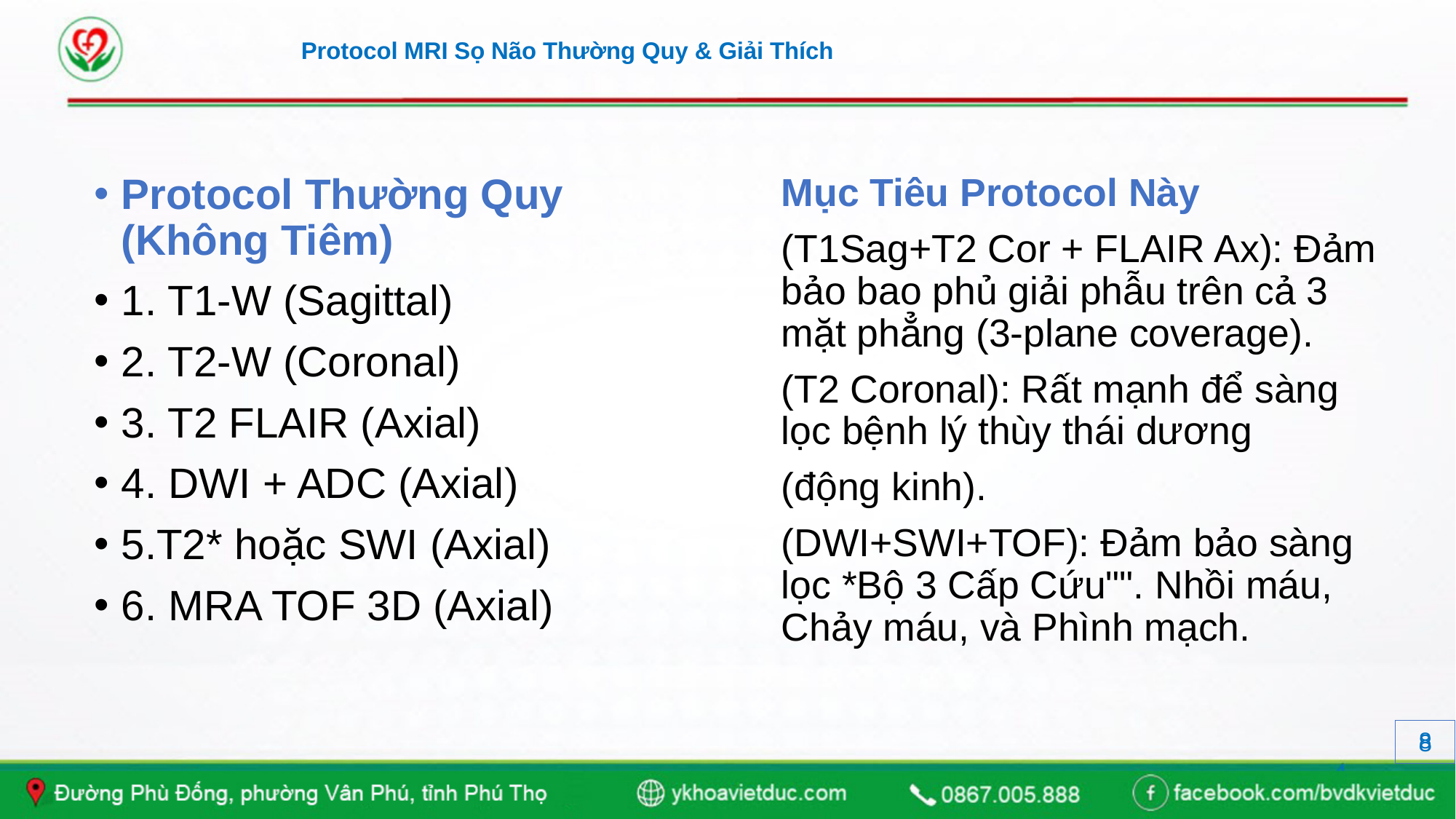

# Protocol MRI Sọ Não Thường Quy & Giải Thích
Protocol Thường Quy (Không Tiêm)
1. T1-W (Sagittal)
2. T2-W (Coronal)
3. T2 FLAIR (Axial)
4. DWI + ADC (Axial)
5.T2* hoặc SWI (Axial)
6. MRA TOF 3D (Axial)
Mục Tiêu Protocol Này
(T1Sag+T2 Cor + FLAIR Ax): Đảm bảo bao phủ giải phẫu trên cả 3 mặt phẳng (3-plane coverage).
(T2 Coronal): Rất mạnh để sàng lọc bệnh lý thùy thái dương
(động kinh).
(DWI+SWI+TOF): Đảm bảo sàng lọc *Bộ 3 Cấp Cứu"". Nhồi máu, Chảy máu, và Phình mạch.
8